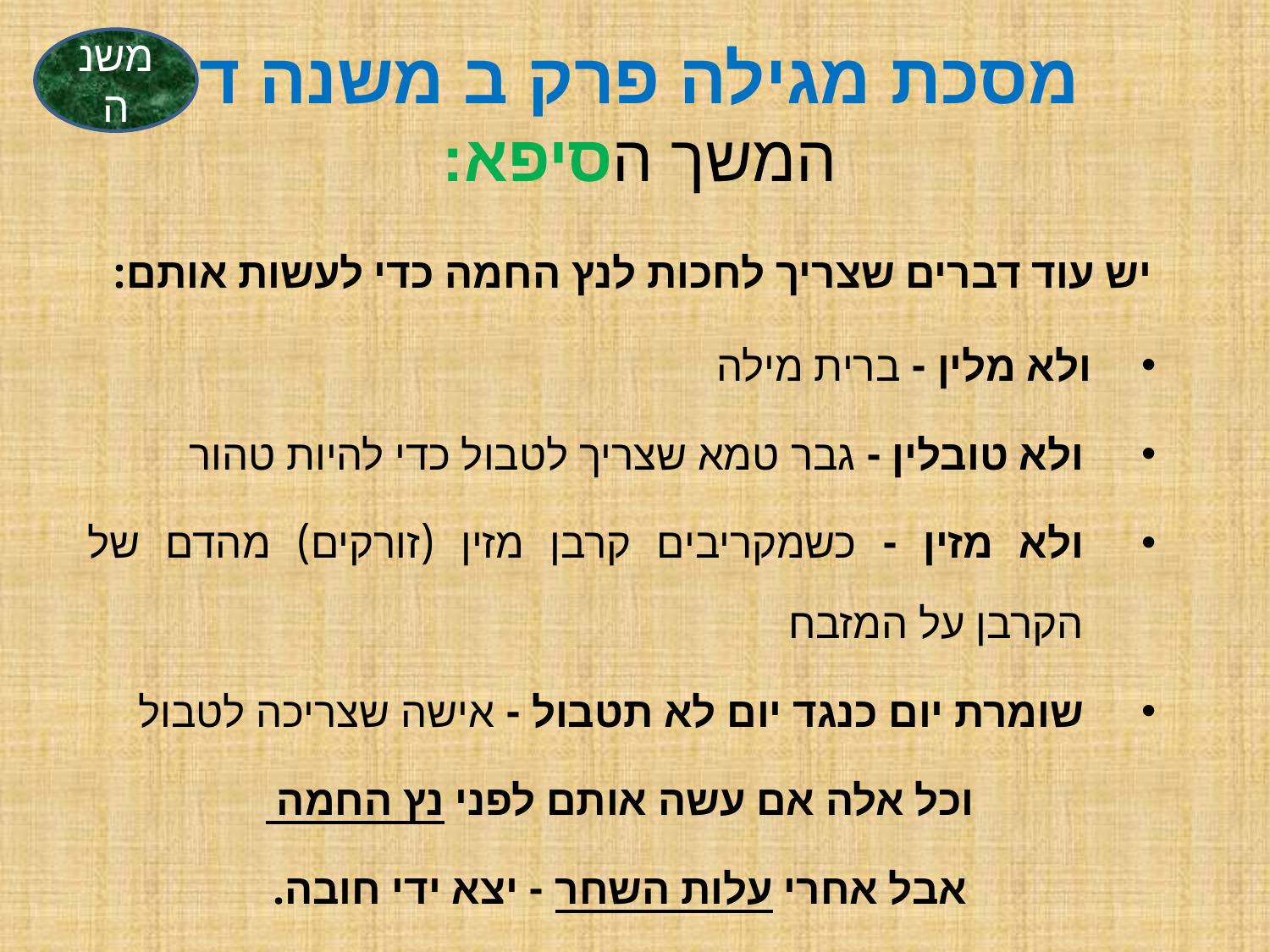

מסכת מגילה פרק ב משנה ד
המשך הסיפא:
משנה
יש עוד דברים שצריך לחכות לנץ החמה כדי לעשות אותם:
ולא מלין - ברית מילה
ולא טובלין - גבר טמא שצריך לטבול כדי להיות טהור
ולא מזין - כשמקריבים קרבן מזין (זורקים) מהדם של הקרבן על המזבח
שומרת יום כנגד יום לא תטבול - אישה שצריכה לטבול
וכל אלה אם עשה אותם לפני נץ החמה
אבל אחרי עלות השחר - יצא ידי חובה.